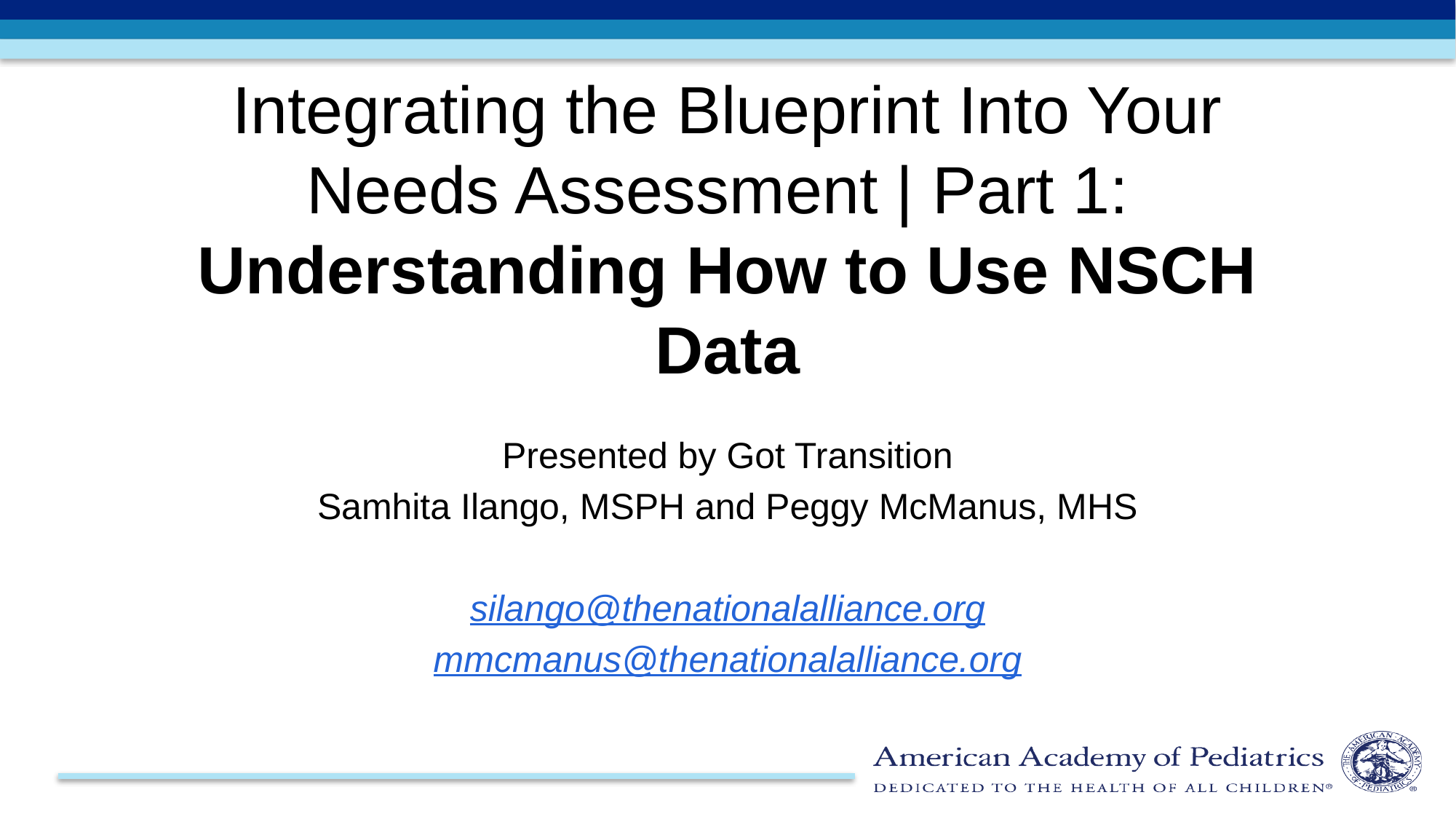

# Integrating the Blueprint Into Your Needs Assessment | Part 1: Understanding How to Use NSCH Data
Presented by Got Transition
Samhita Ilango, MSPH and Peggy McManus, MHS

silango@thenationalalliance.org
mmcmanus@thenationalalliance.org